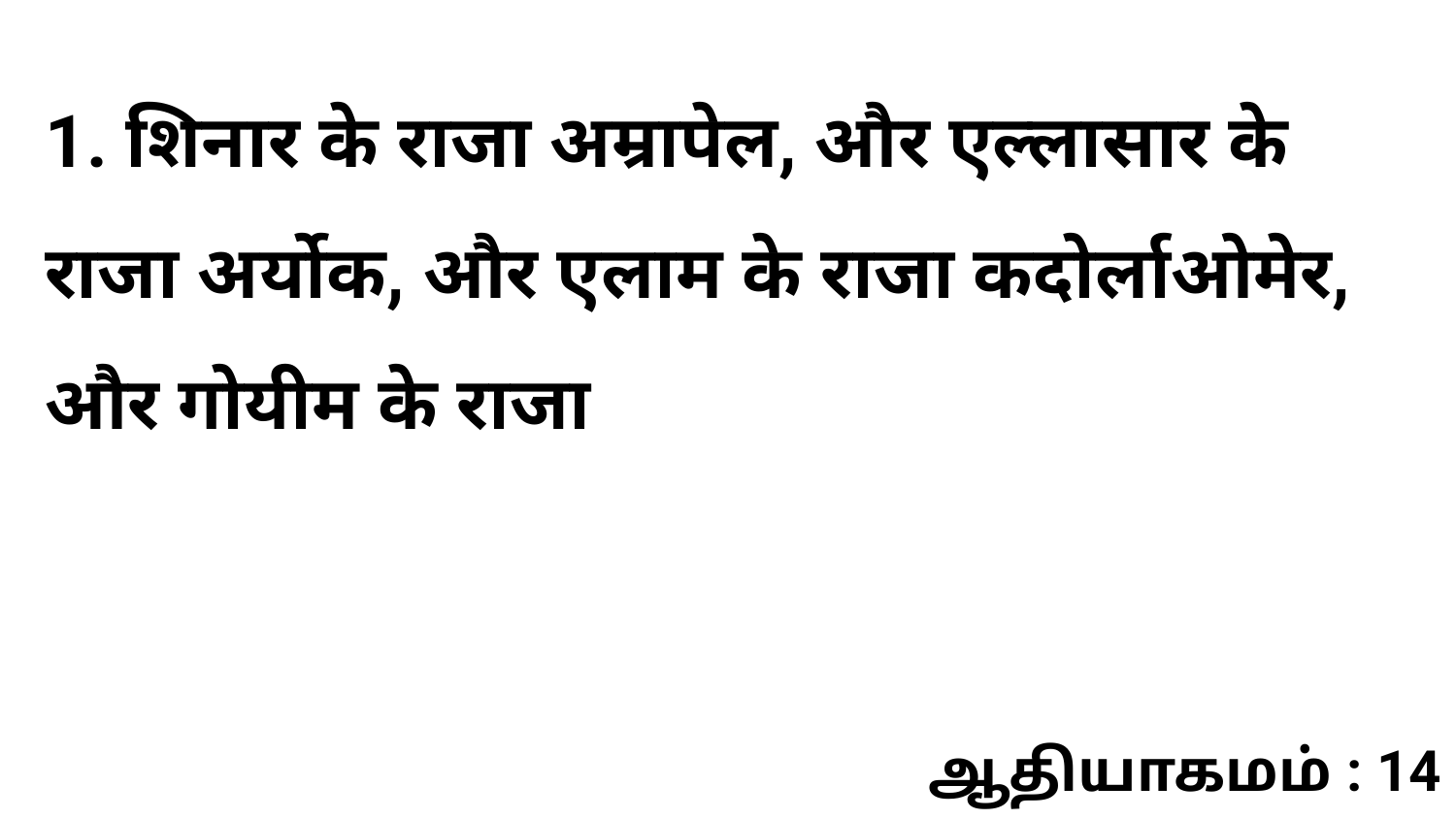

1. शिनार के राजा अम्रापेल, और एल्लासार के राजा अर्योक, और एलाम के राजा कदोर्लाओमेर, और गोयीम के राजा
ஆதியாகமம் : 14